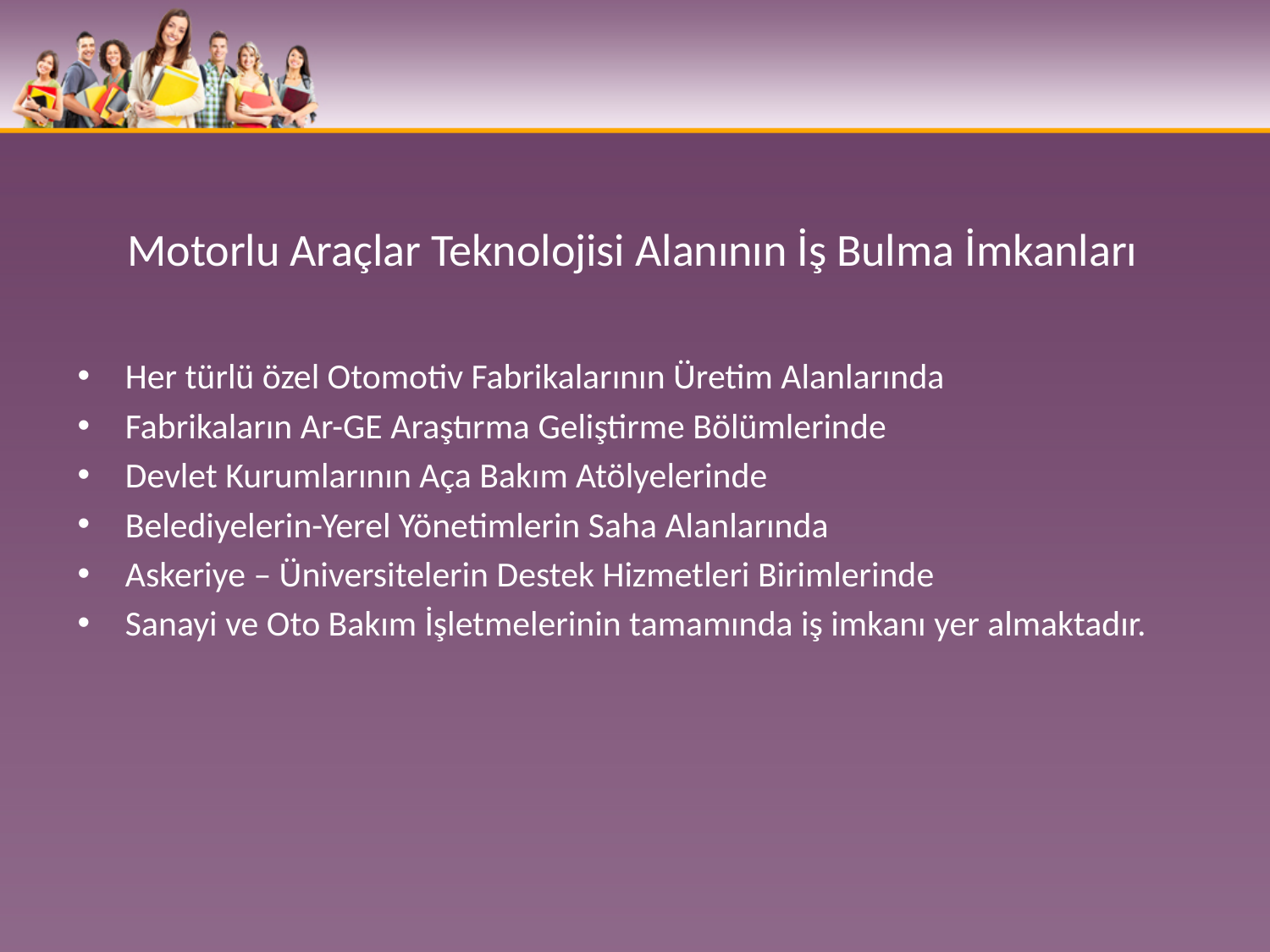

# Motorlu Araçlar Teknolojisi Alanının İş Bulma İmkanları
Her türlü özel Otomotiv Fabrikalarının Üretim Alanlarında
Fabrikaların Ar-GE Araştırma Geliştirme Bölümlerinde
Devlet Kurumlarının Aça Bakım Atölyelerinde
Belediyelerin-Yerel Yönetimlerin Saha Alanlarında
Askeriye – Üniversitelerin Destek Hizmetleri Birimlerinde
Sanayi ve Oto Bakım İşletmelerinin tamamında iş imkanı yer almaktadır.